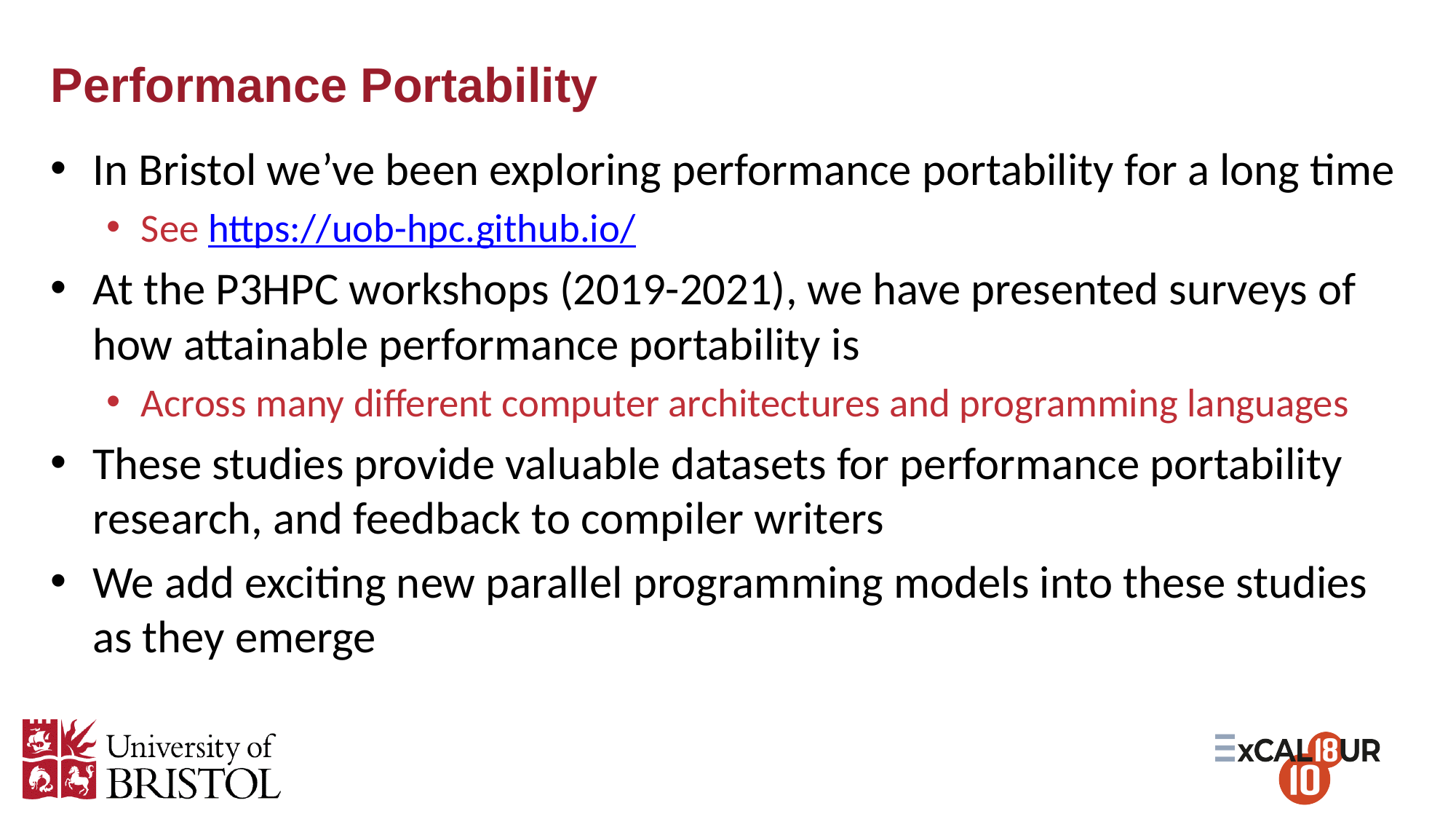

# Performance Portability
In Bristol we’ve been exploring performance portability for a long time
See https://uob-hpc.github.io/
At the P3HPC workshops (2019-2021), we have presented surveys of how attainable performance portability is
Across many different computer architectures and programming languages
These studies provide valuable datasets for performance portability research, and feedback to compiler writers
We add exciting new parallel programming models into these studies as they emerge